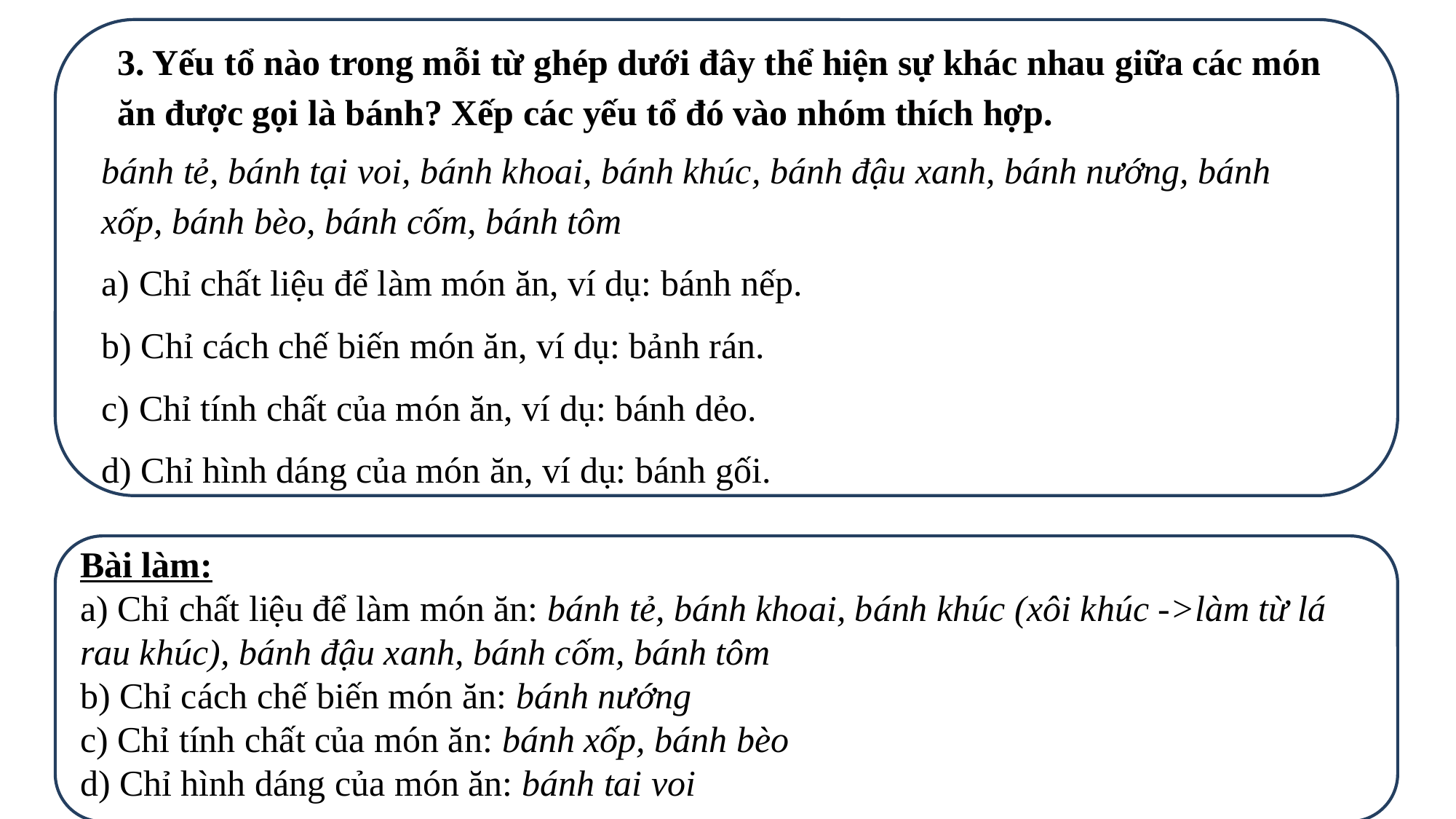

3. Yếu tổ nào trong mỗi từ ghép dưới đây thể hiện sự khác nhau giữa các món ăn được gọi là bánh? Xếp các yếu tổ đó vào nhóm thích hợp.
bánh tẻ, bánh tại voi, bánh khoai, bánh khúc, bánh đậu xanh, bánh nướng, bánh xốp, bánh bèo, bánh cốm, bánh tôm
a) Chỉ chất liệu để làm món ăn, ví dụ: bánh nếp.
b) Chỉ cách chế biến món ăn, ví dụ: bảnh rán.
c) Chỉ tính chất của món ăn, ví dụ: bánh dẻo.
d) Chỉ hình dáng của món ăn, ví dụ: bánh gối.

Bài làm:
a) Chỉ chất liệu để làm món ăn: bánh tẻ, bánh khoai, bánh khúc (xôi khúc ->làm từ lá rau khúc), bánh đậu xanh, bánh cốm, bánh tôm
b) Chỉ cách chế biến món ăn: bánh nướng
c) Chỉ tính chất của món ăn: bánh xốp, bánh bèo
d) Chỉ hình dáng của món ăn: bánh tai voi